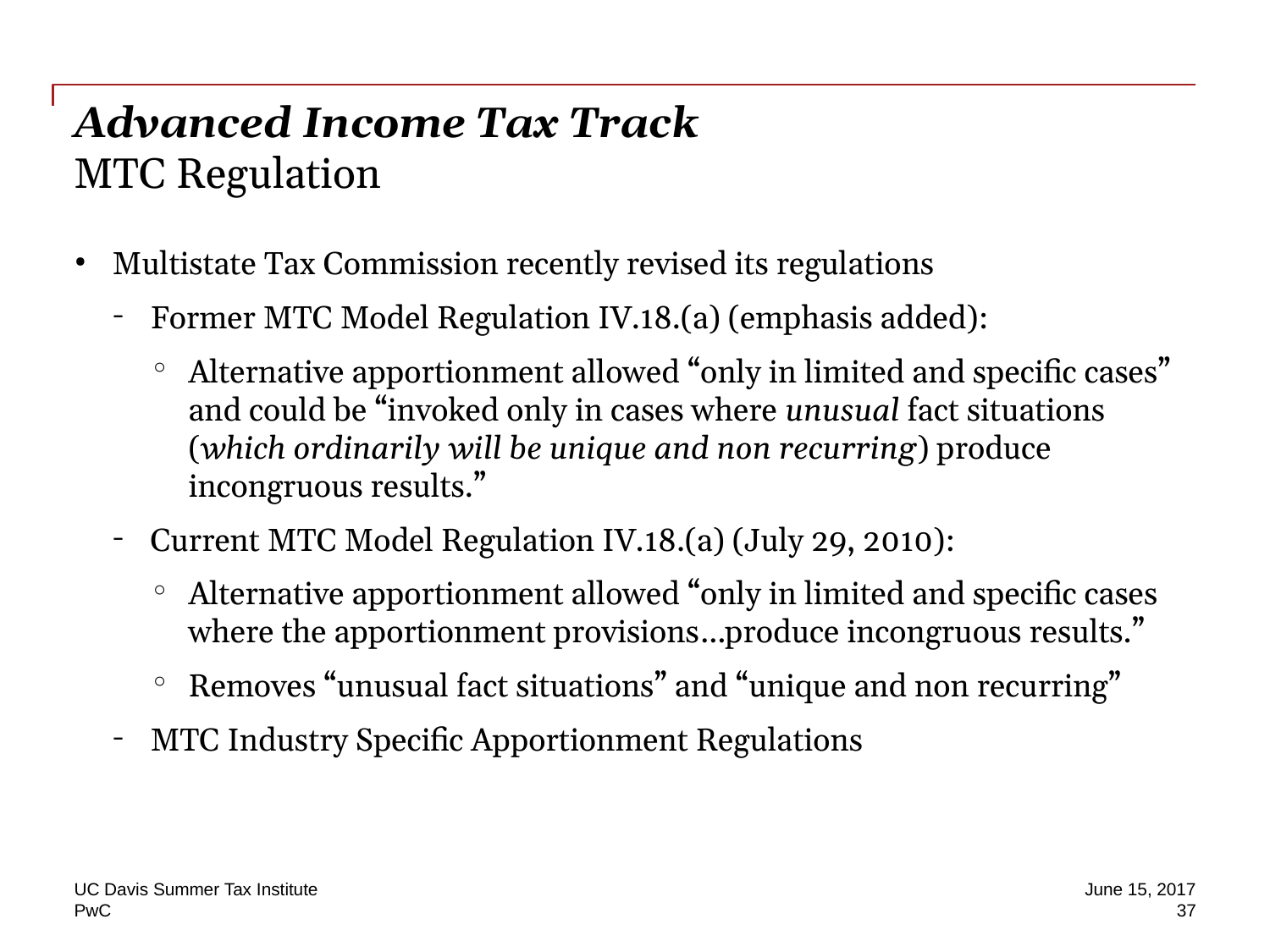

# Advanced Income Tax Track MTC Regulation
Multistate Tax Commission recently revised its regulations
Former MTC Model Regulation IV.18.(a) (emphasis added):
Alternative apportionment allowed “only in limited and specific cases” and could be “invoked only in cases where unusual fact situations (which ordinarily will be unique and non recurring) produce incongruous results.”
Current MTC Model Regulation IV.18.(a) (July 29, 2010):
Alternative apportionment allowed “only in limited and specific cases where the apportionment provisions…produce incongruous results.”
Removes “unusual fact situations” and “unique and non recurring”
MTC Industry Specific Apportionment Regulations
UC Davis Summer Tax Institute
June 15, 2017
 37